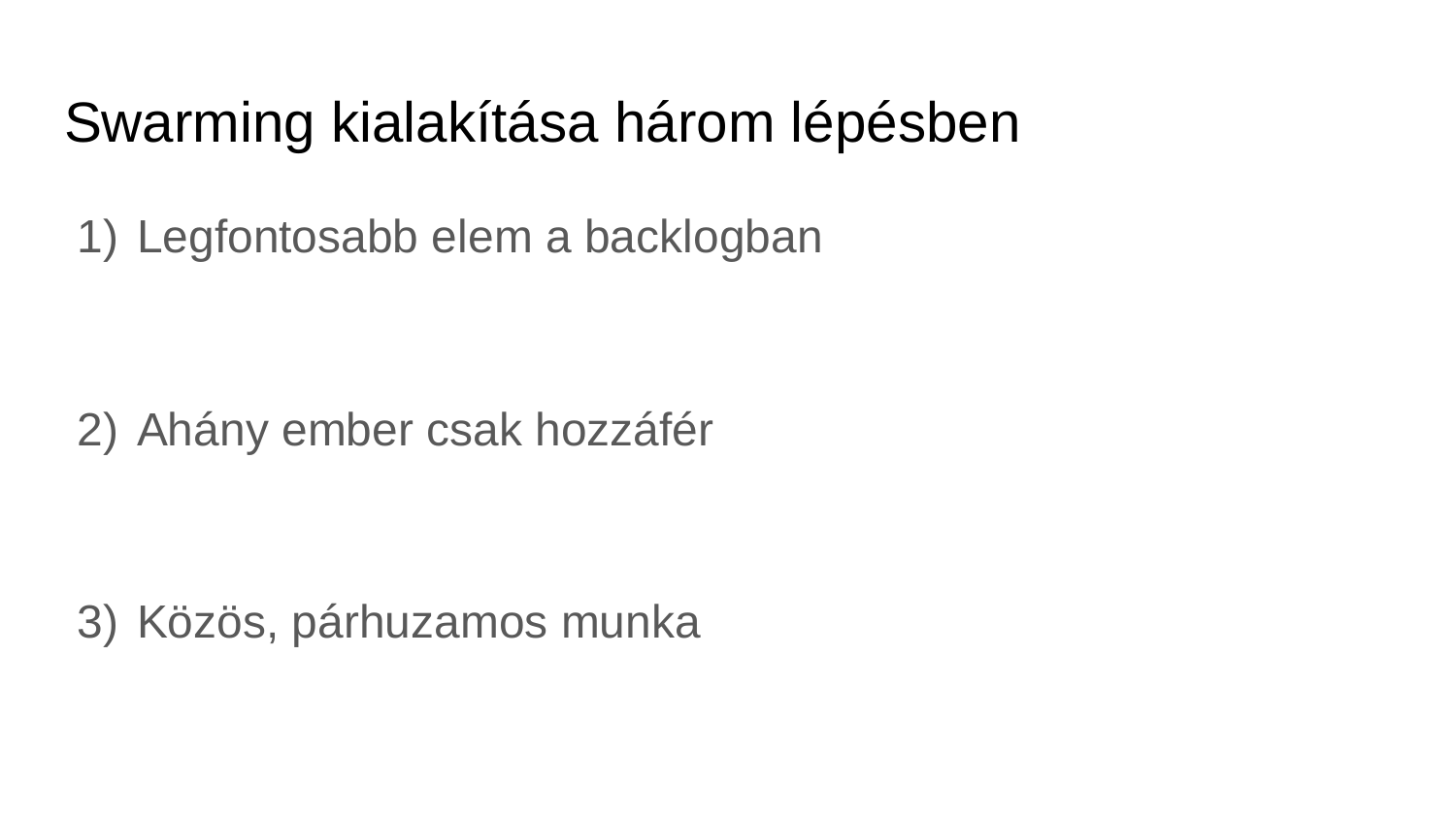

# Swarming kialakítása három lépésben
Legfontosabb elem a backlogban

Ahány ember csak hozzáfér

Közös, párhuzamos munka